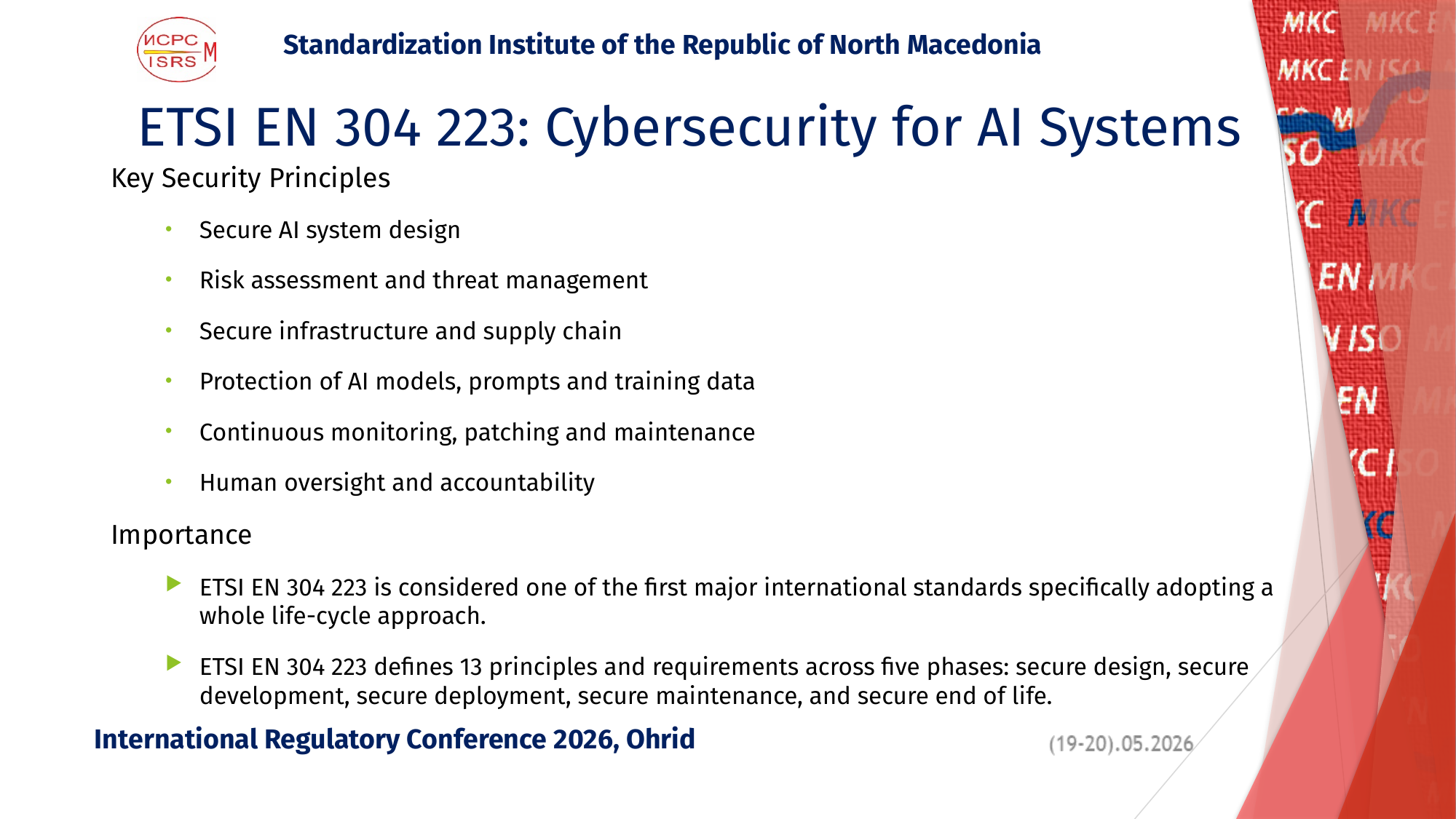

ETSI EN 304 223: Cybersecurity for AI Systems
Key Security Principles
Secure AI system design
Risk assessment and threat management
Secure infrastructure and supply chain
Protection of AI models, prompts and training data
Continuous monitoring, patching and maintenance
Human oversight and accountability
Importance
ETSI EN 304 223 is considered one of the first major international standards specifically adopting a whole life-cycle approach.
ETSI EN 304 223 defines 13 principles and requirements across five phases: secure design, secure development, secure deployment, secure maintenance, and secure end of life.